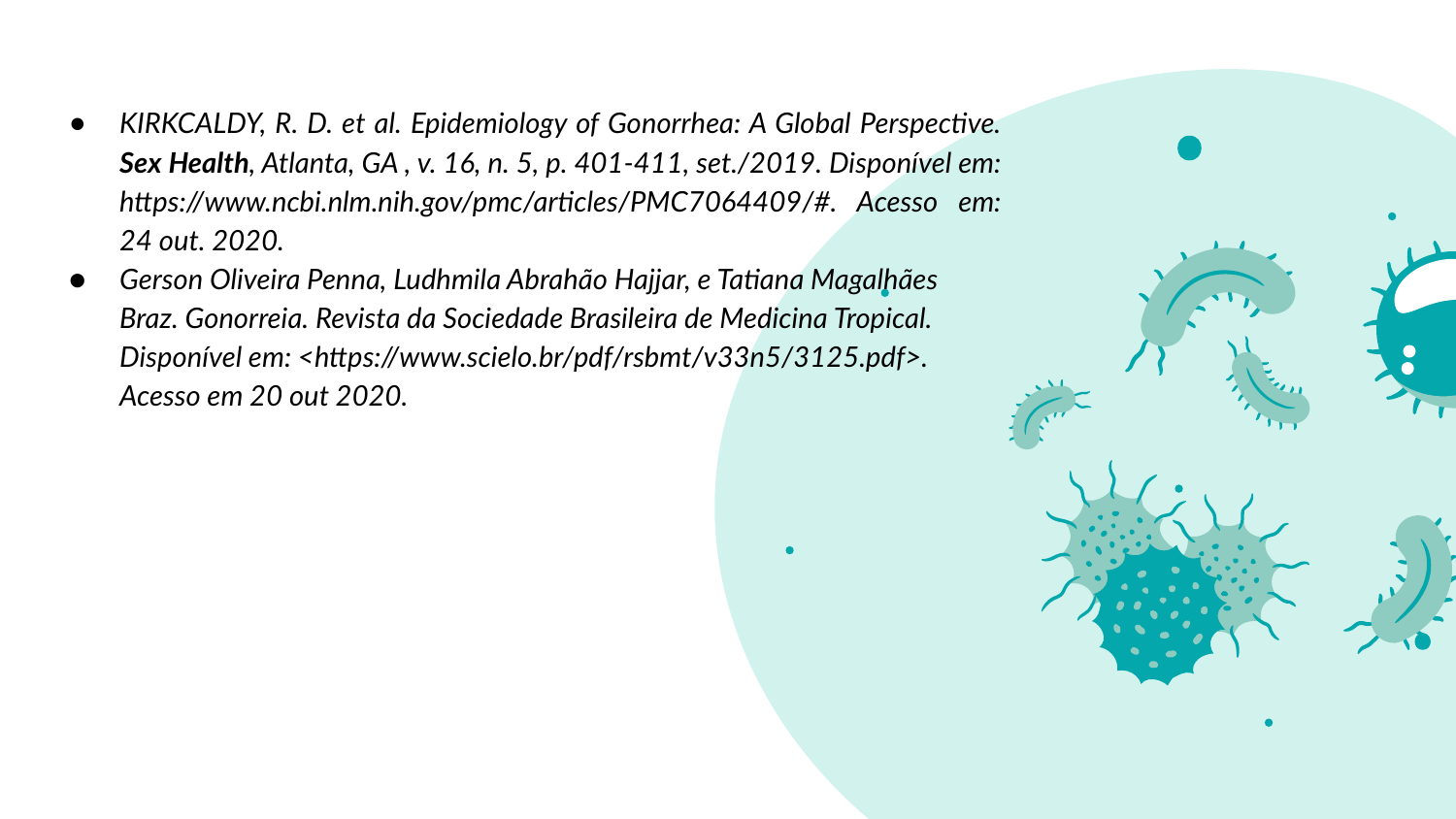

KIRKCALDY, R. D. et al. Epidemiology of Gonorrhea: A Global Perspective. Sex Health, Atlanta, GA , v. 16, n. 5, p. 401-411, set./2019. Disponível em: https://www.ncbi.nlm.nih.gov/pmc/articles/PMC7064409/#. Acesso em: 24 out. 2020.
Gerson Oliveira Penna, Ludhmila Abrahão Hajjar, e Tatiana Magalhães Braz. Gonorreia. Revista da Sociedade Brasileira de Medicina Tropical. Disponível em: <https://www.scielo.br/pdf/rsbmt/v33n5/3125.pdf>. Acesso em 20 out 2020.